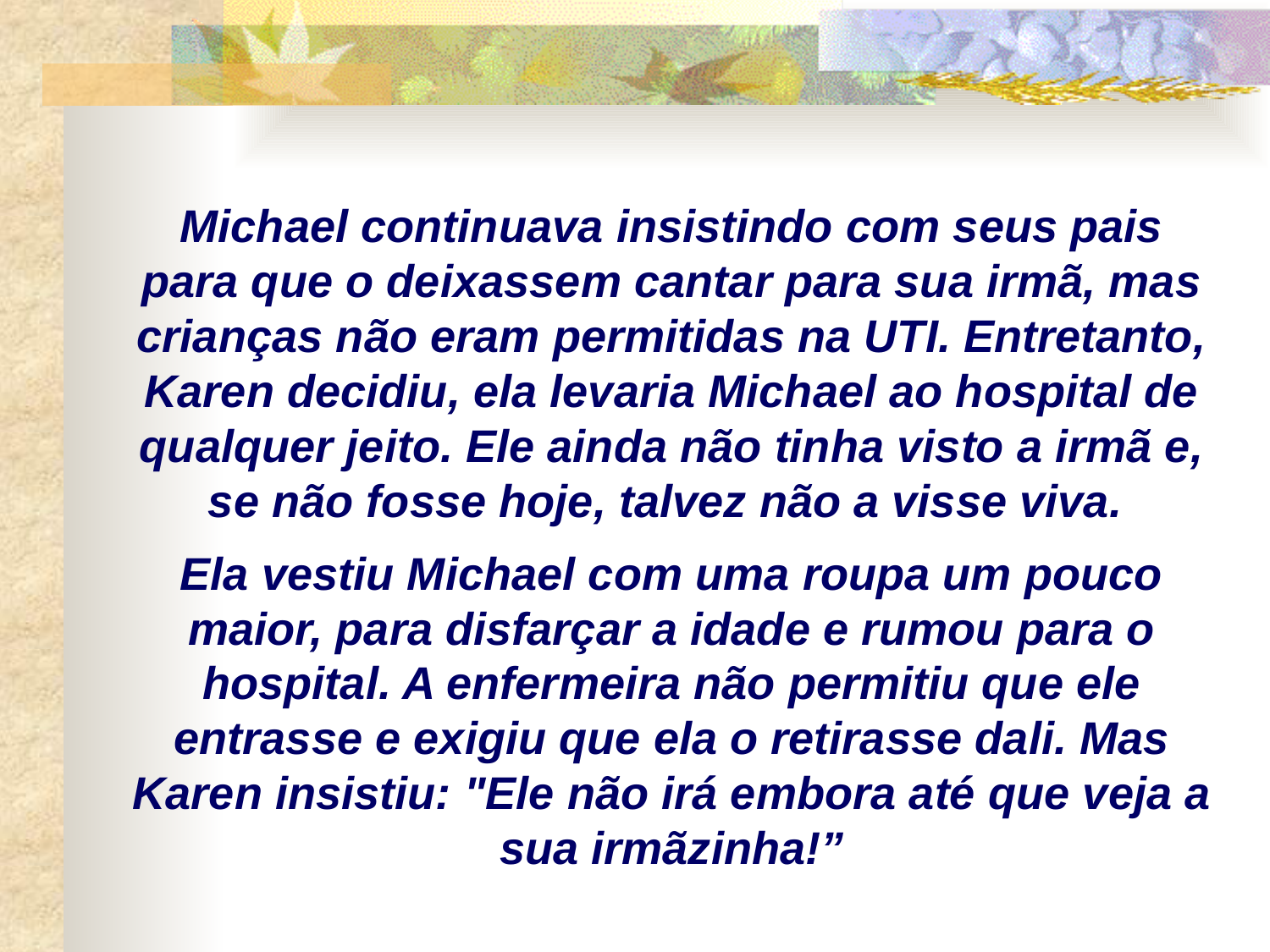

Michael continuava insistindo com seus pais para que o deixassem cantar para sua irmã, mas crianças não eram permitidas na UTI. Entretanto, Karen decidiu, ela levaria Michael ao hospital de qualquer jeito. Ele ainda não tinha visto a irmã e, se não fosse hoje, talvez não a visse viva.
Ela vestiu Michael com uma roupa um pouco maior, para disfarçar a idade e rumou para o hospital. A enfermeira não permitiu que ele entrasse e exigiu que ela o retirasse dali. Mas Karen insistiu: "Ele não irá embora até que veja a sua irmãzinha!”